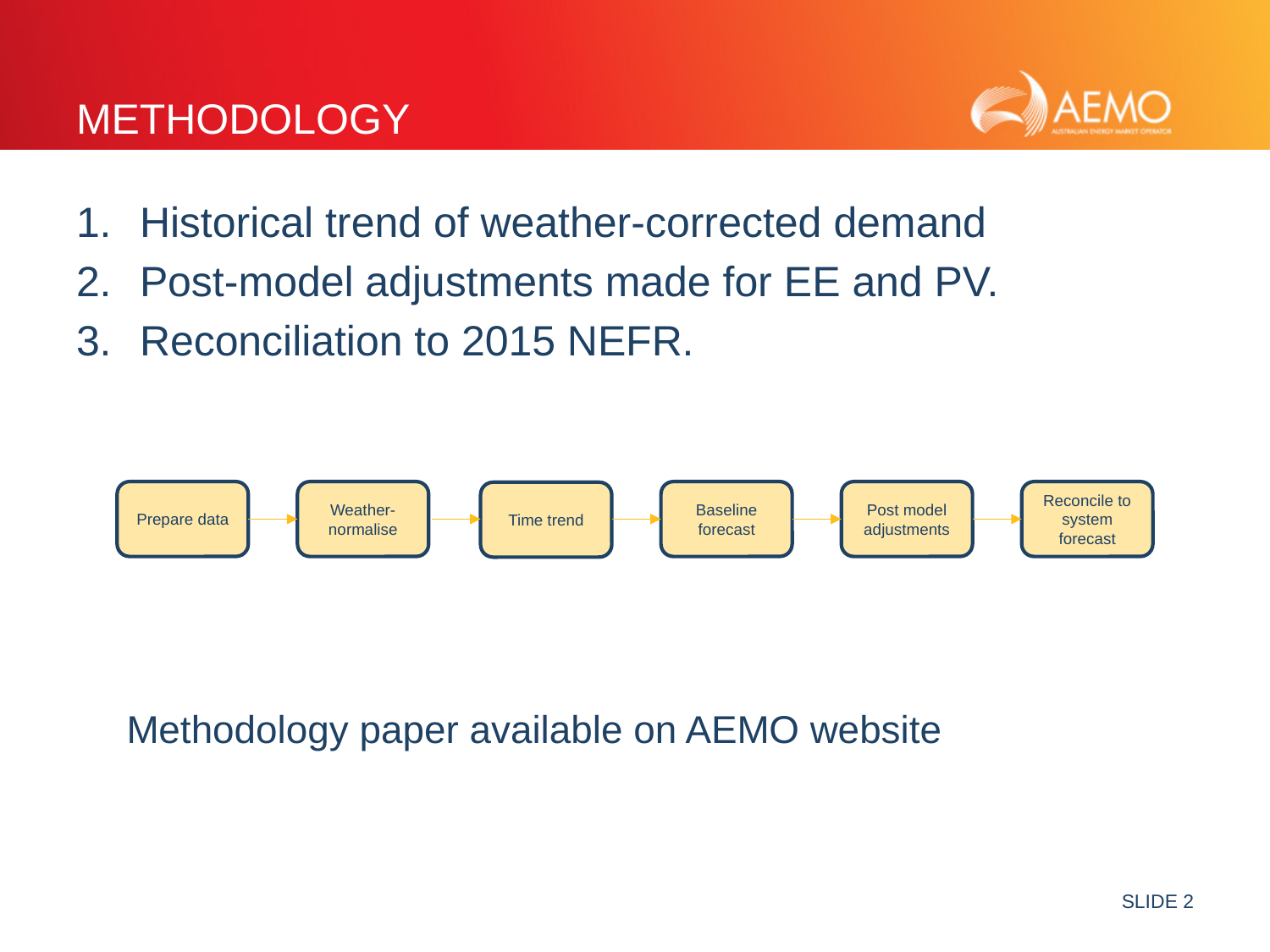

# Methodology
Historical trend of weather-corrected demand
Post-model adjustments made for EE and PV.
Reconciliation to 2015 NEFR.

Methodology paper available on AEMO website
Prepare data
Weather-normalise
Baseline forecast
Post model adjustments
Reconcile to system forecast
Time trend